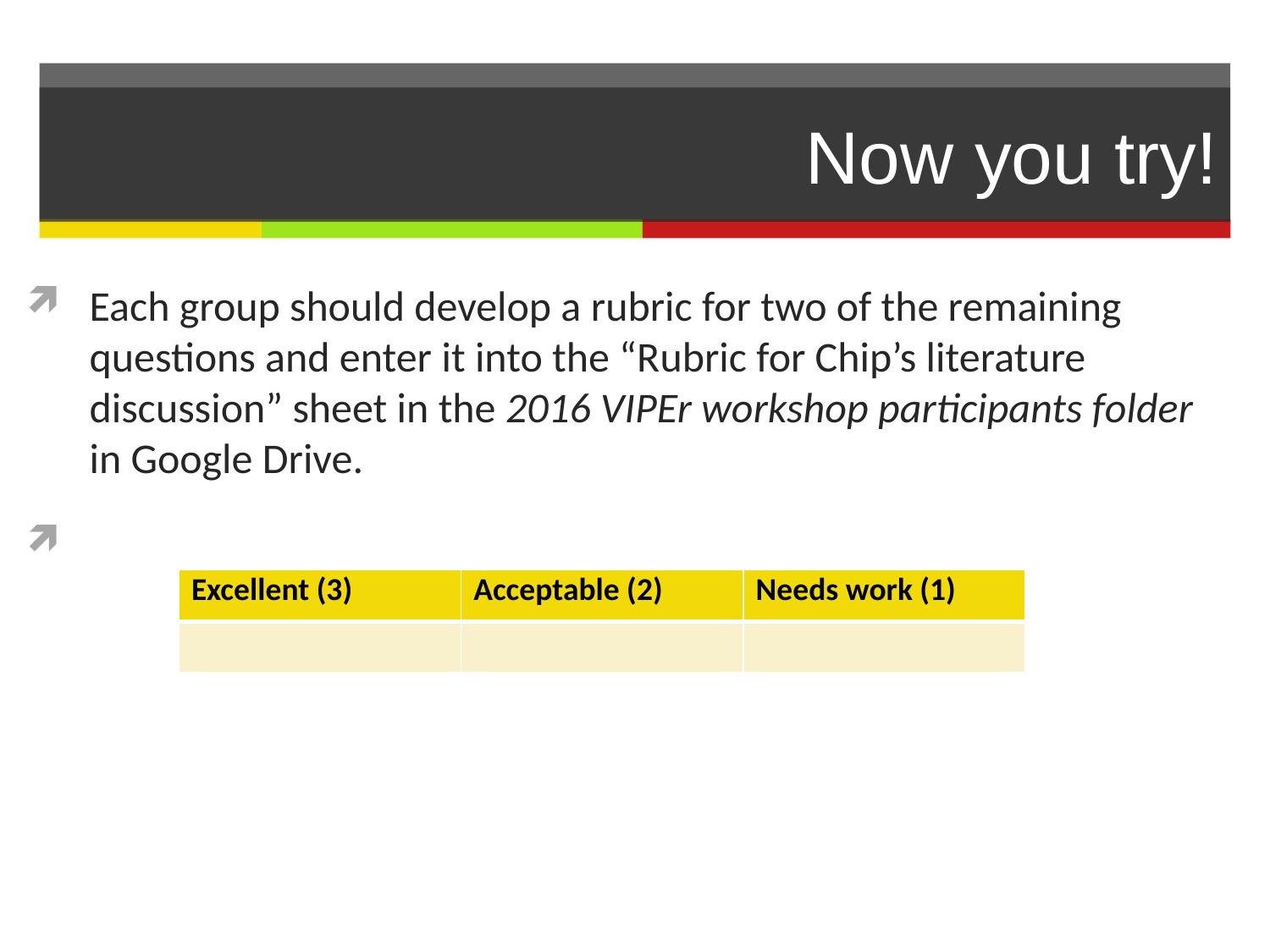

# Now you try!
Each group should develop a rubric for two of the remaining questions and enter it into the “Rubric for Chip’s literature discussion” sheet in the 2016 VIPEr workshop participants folder in Google Drive.

| Excellent (3) | Acceptable (2) | Needs work (1) |
| --- | --- | --- |
|  |  |  |